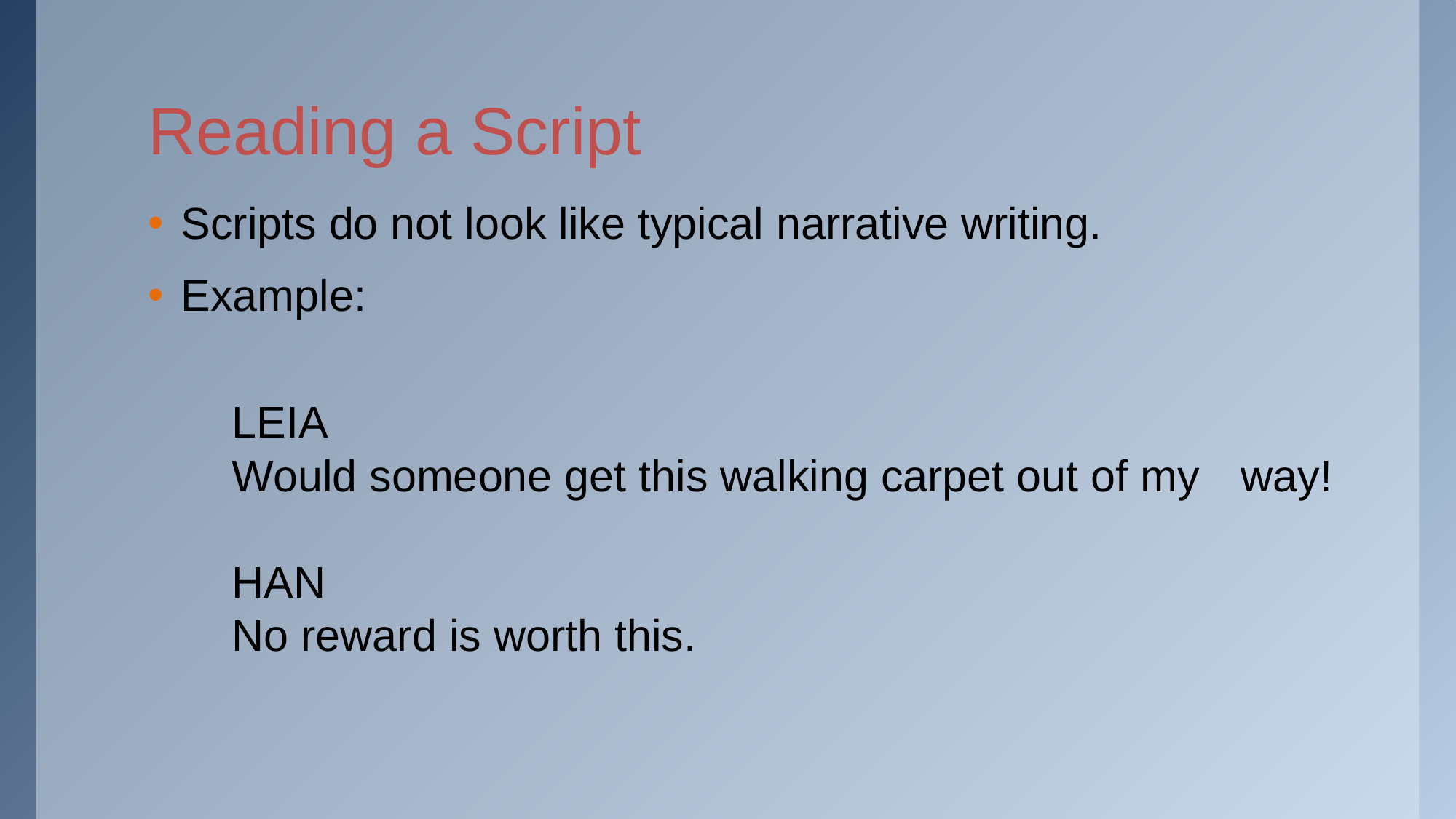

# Reading a Script
Scripts do not look like typical narrative writing.
Example:

	LEIA
	Would someone get this walking carpet out of my 	way!

	HAN
	No reward is worth this.